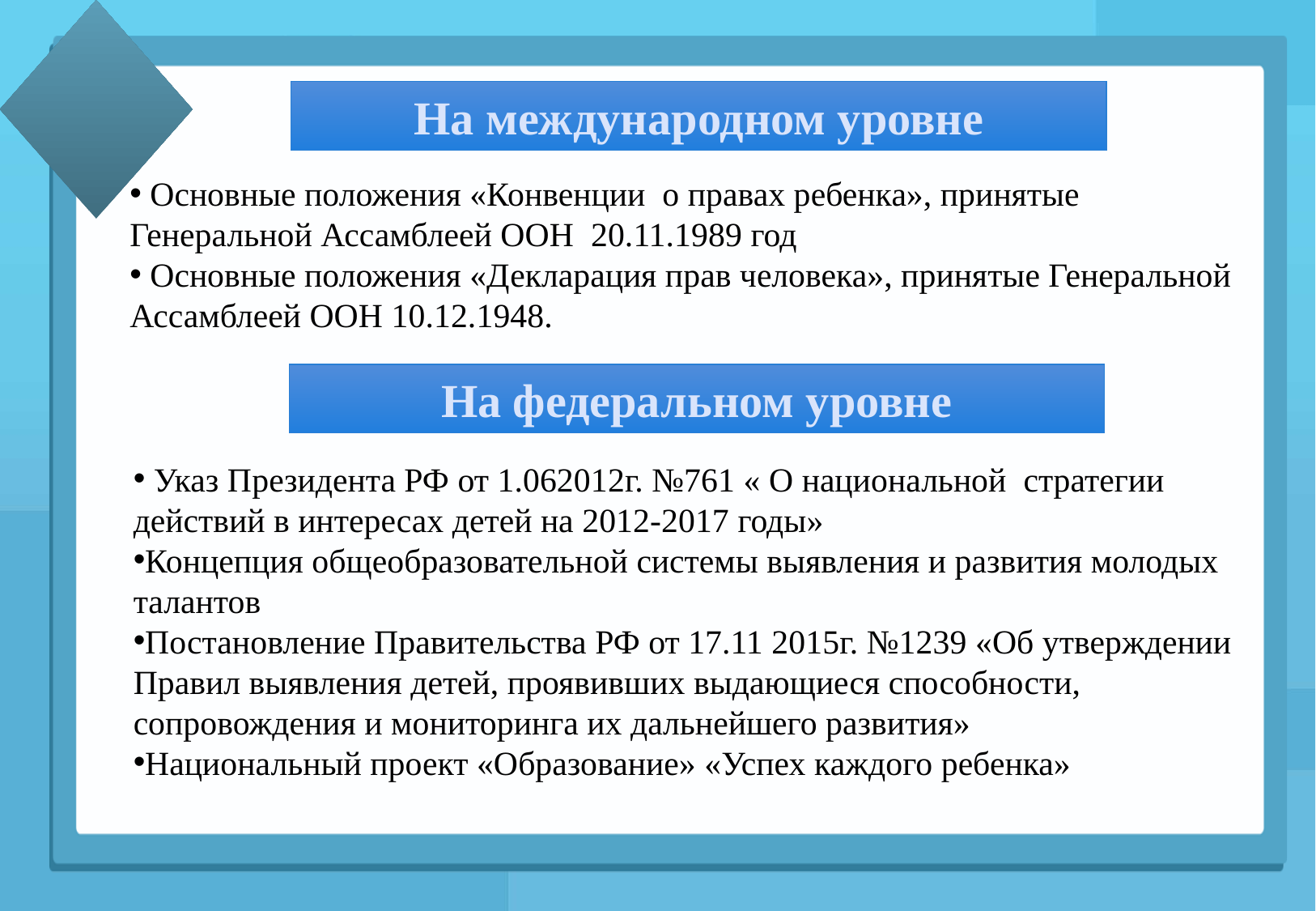

#
На международном уровне
 Основные положения «Конвенции  о правах ребенка», принятые Генеральной Ассамблеей ООН  20.11.1989 год
 Основные положения «Декларация прав человека», принятые Генеральной Ассамблеей ООН 10.12.1948.
На федеральном уровне
 Указ Президента РФ от 1.062012г. №761 « О национальной  стратегии действий в интересах детей на 2012-2017 годы»
Концепция общеобразовательной системы выявления и развития молодых талантов
Постановление Правительства РФ от 17.11 2015г. №1239 «Об утверждении Правил выявления детей, проявивших выдающиеся способности, сопровождения и мониторинга их дальнейшего развития»
Национальный проект «Образование» «Успех каждого ребенка»